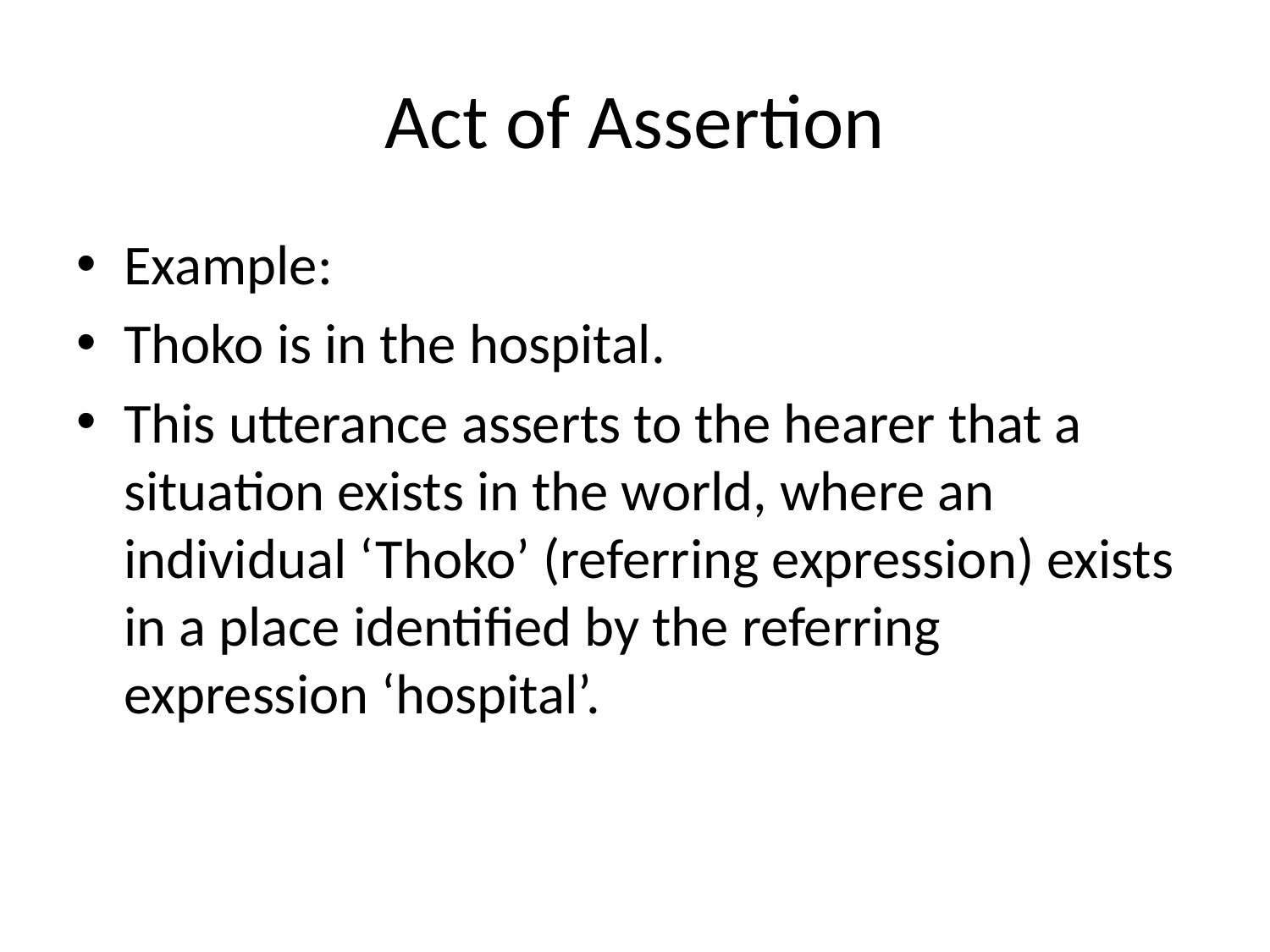

# Act of Assertion
Example:
Thoko is in the hospital.
This utterance asserts to the hearer that a situation exists in the world, where an individual ‘Thoko’ (referring expression) exists in a place identified by the referring expression ‘hospital’.